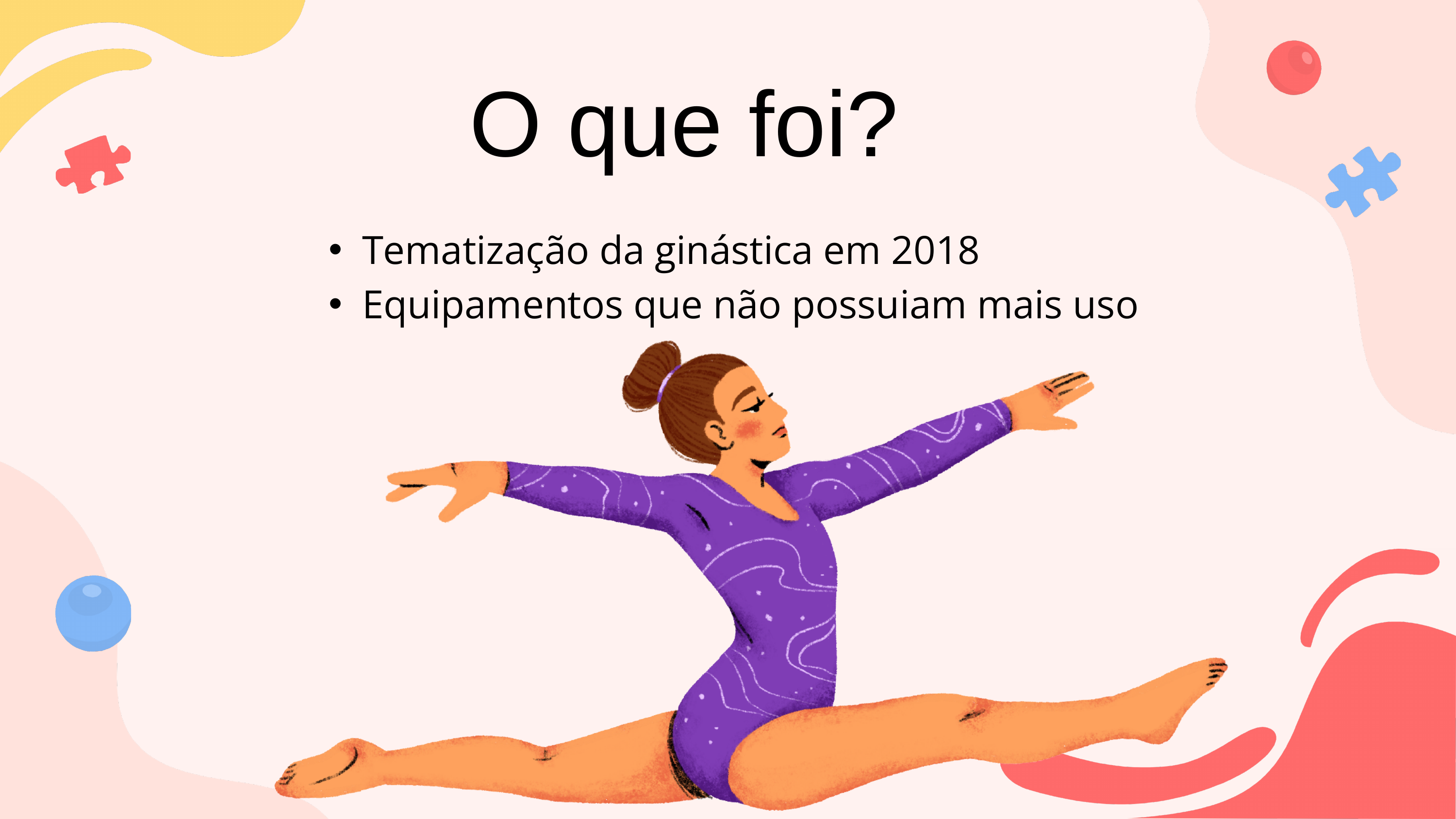

O que foi?

Tematização da ginástica em 2018
Equipamentos que não possuiam mais uso